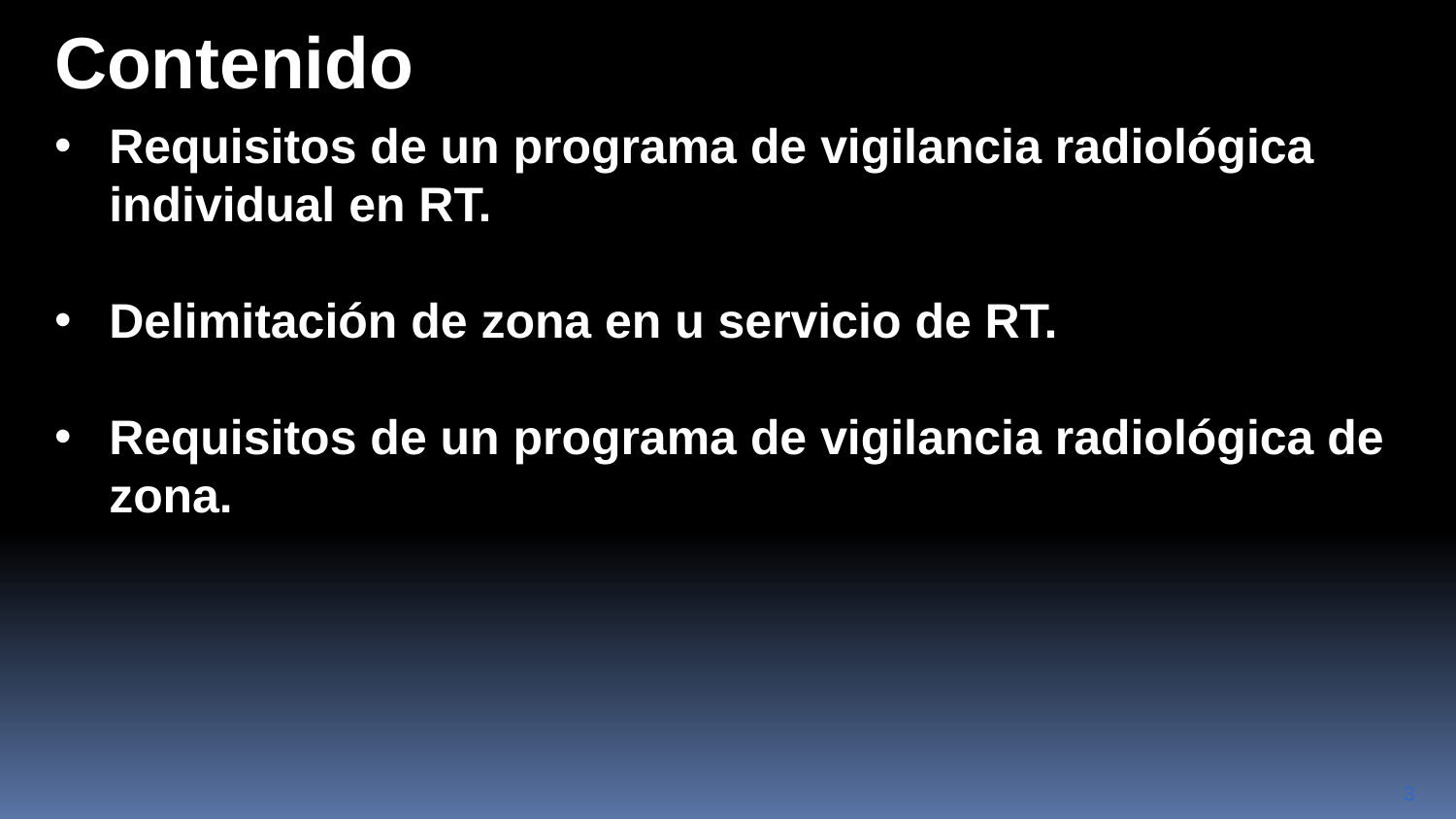

Contenido
Requisitos de un programa de vigilancia radiológica individual en RT.

Delimitación de zona en u servicio de RT.

Requisitos de un programa de vigilancia radiológica de zona.

3